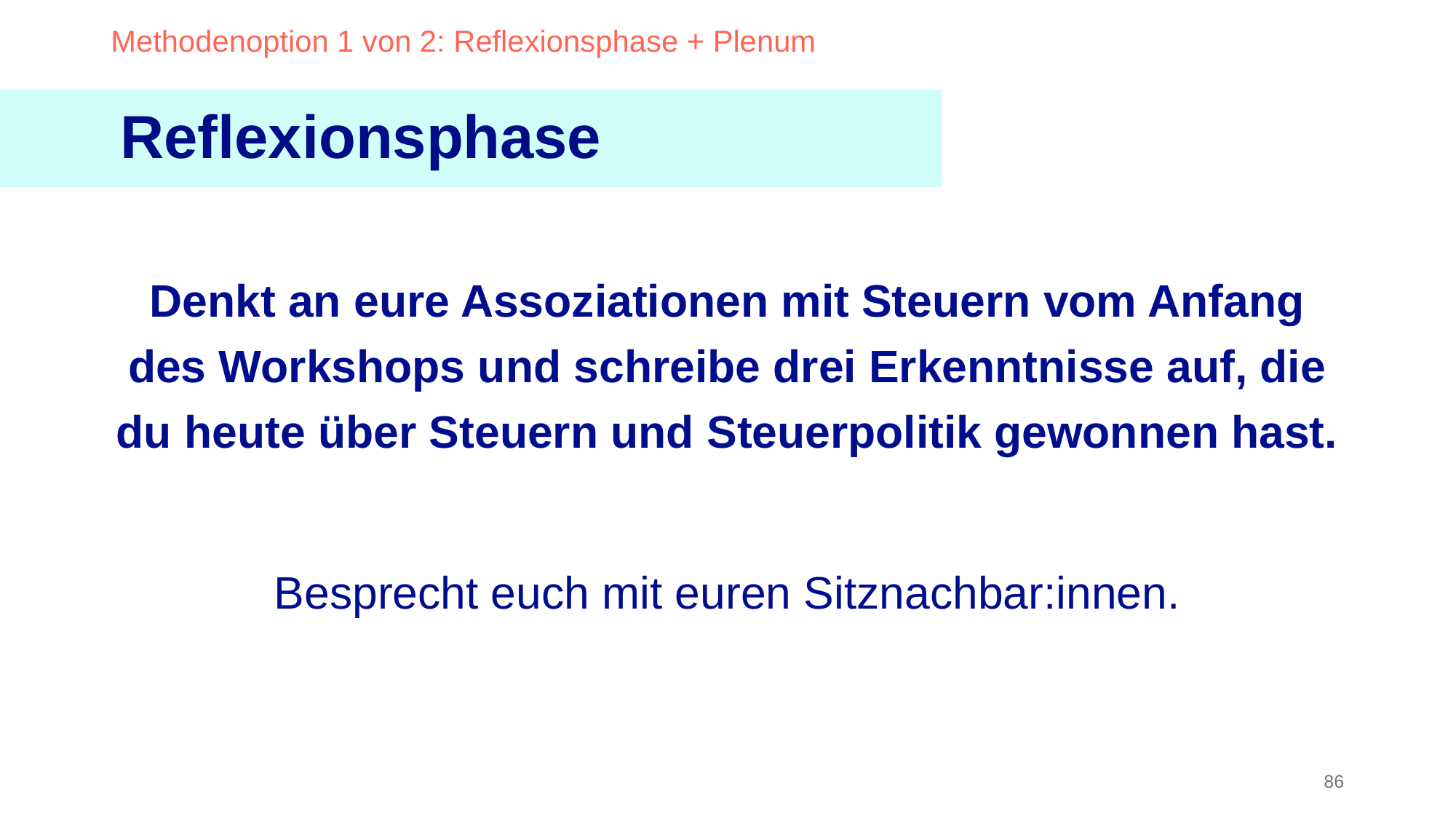

Methodenoption 1 von 2: Reflexionsphase + Plenum
Reflexionsphase
Denkt an eure Assoziationen mit Steuern vom Anfang des Workshops und schreibe drei Erkenntnisse auf, die du heute über Steuern und Steuerpolitik gewonnen hast.

Besprecht euch mit euren Sitznachbar:innen.